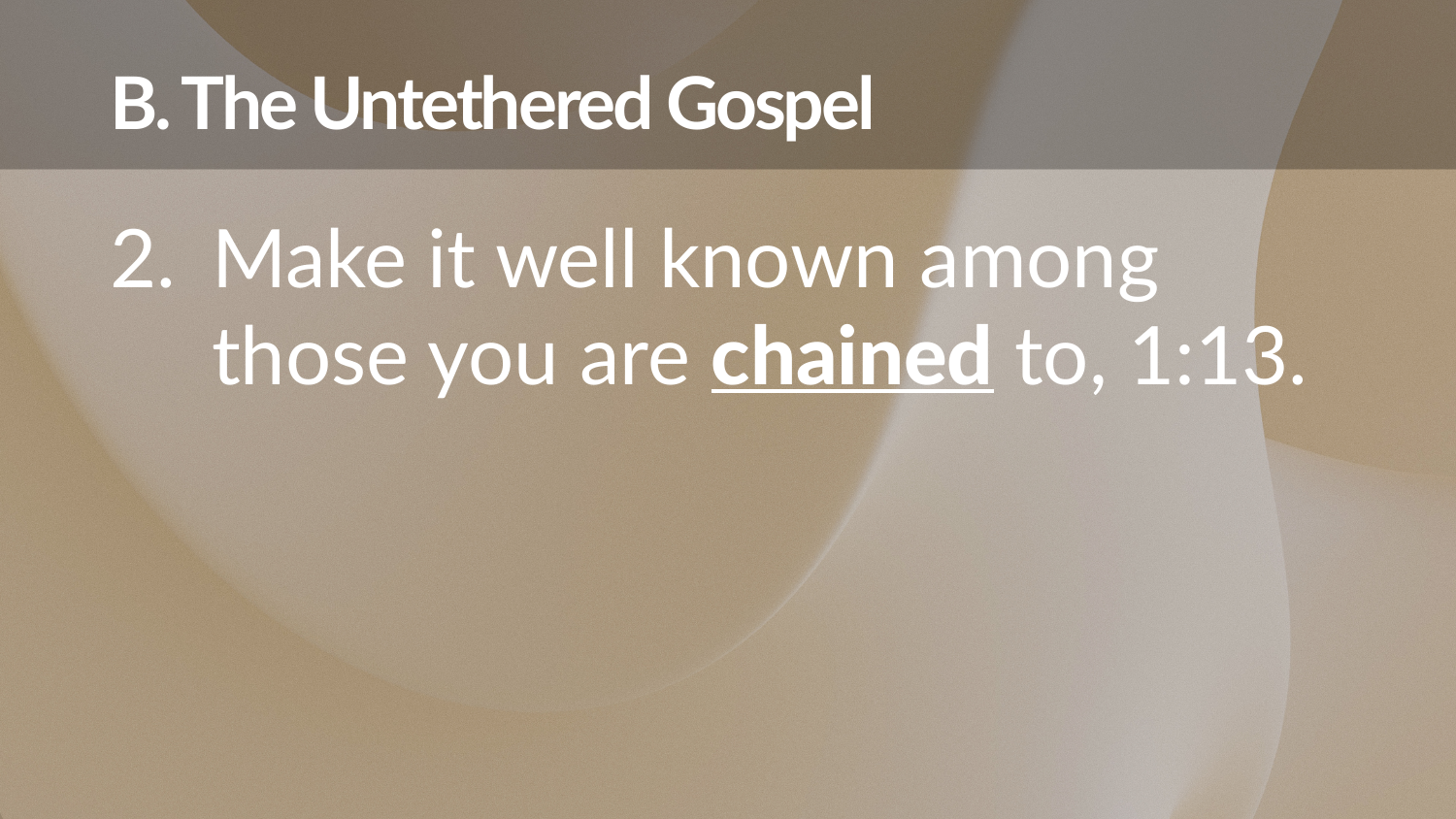

# B. The Untethered Gospel
Make it well known among those you are chained to, 1:13.